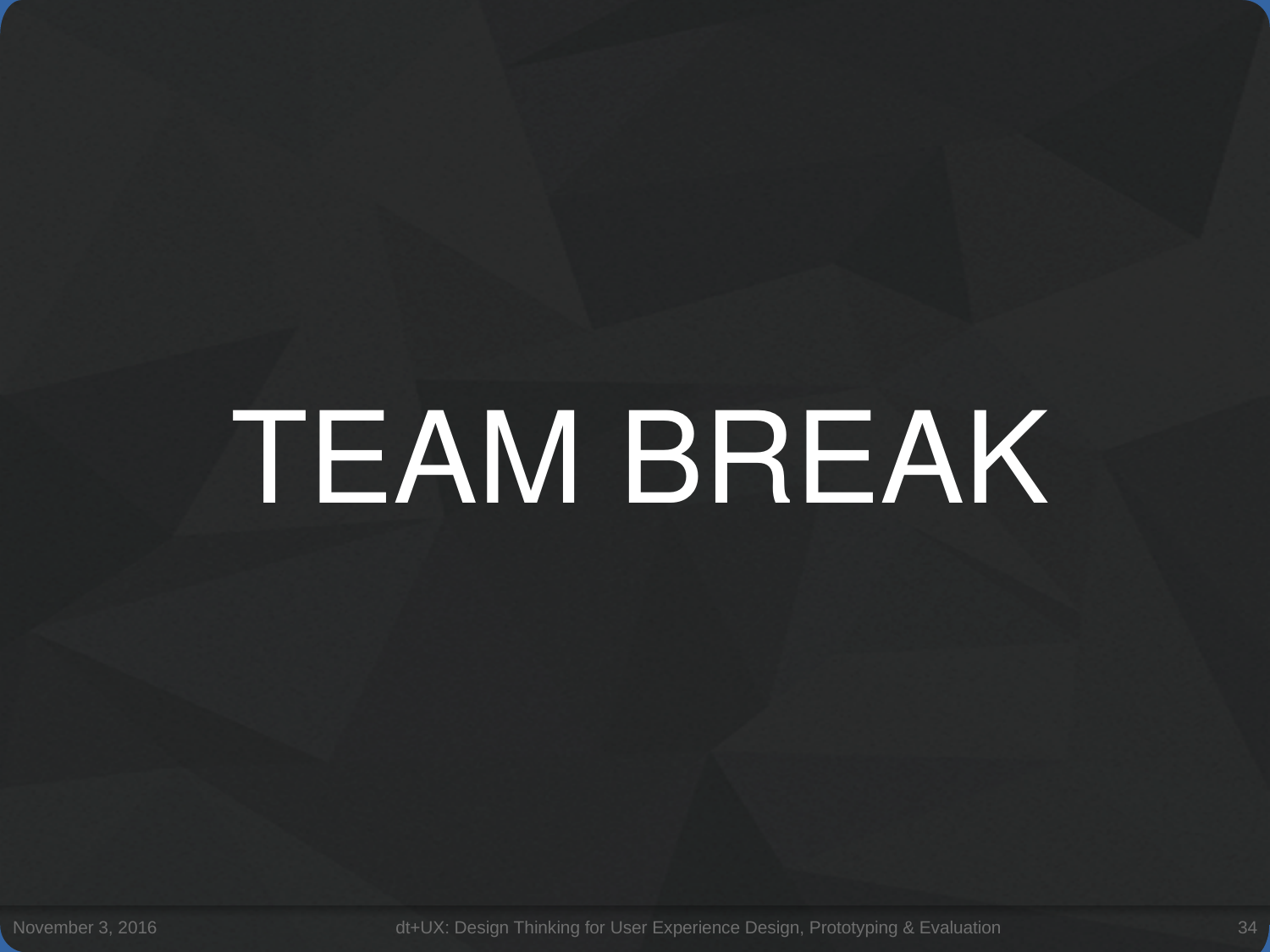

team break
November 3, 2016
dt+UX: Design Thinking for User Experience Design, Prototyping & Evaluation
34